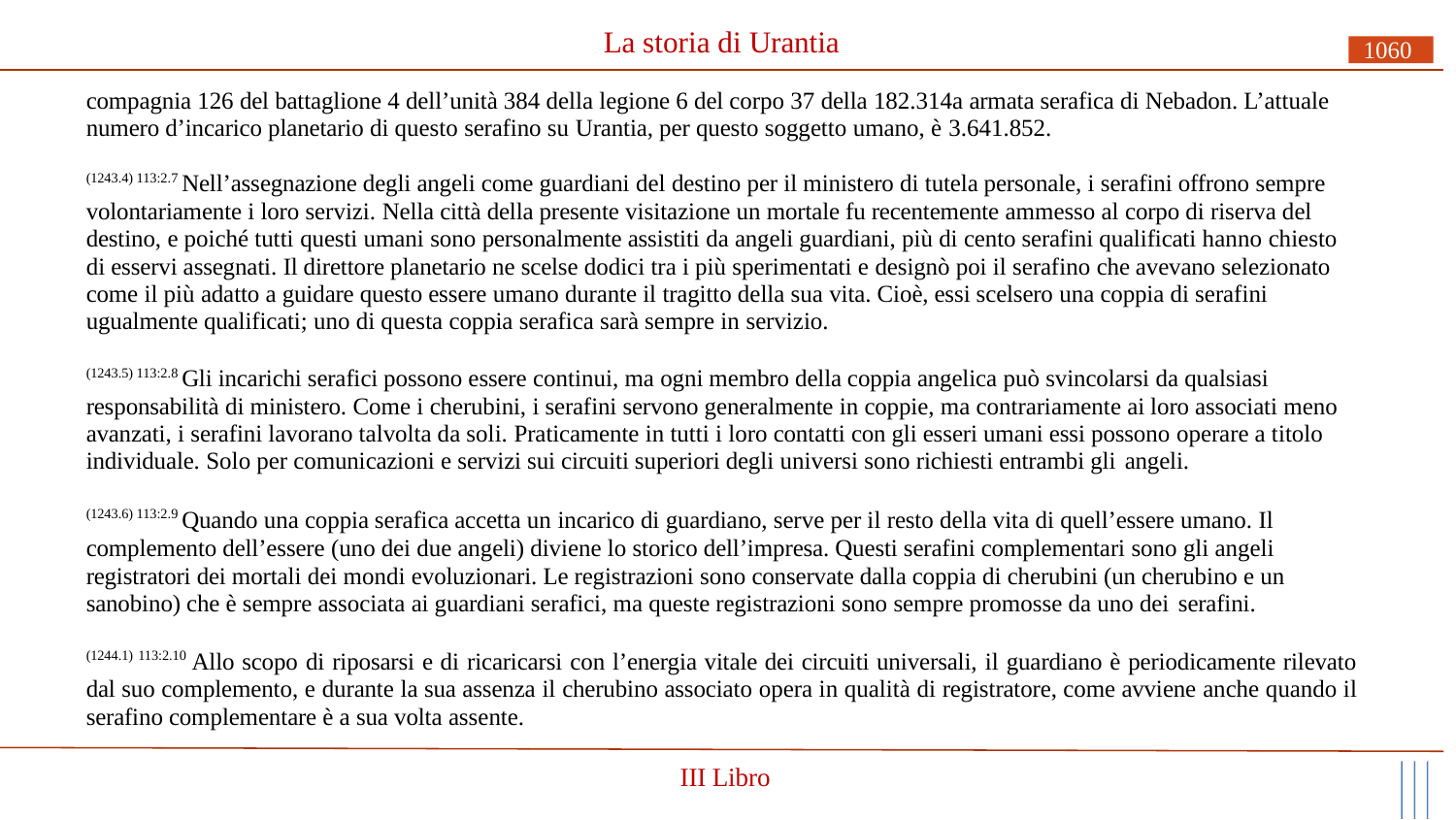

# La storia di Urantia
1060

compagnia 126 del battaglione 4 dell’unità 384 della legione 6 del corpo 37 della 182.314a armata serafica di Nebadon. L’attuale  numero d’incarico planetario di questo serafino su Urantia, per questo soggetto umano, è 3.641.852.

(1243.4) 113:2.7 Nell’assegnazione degli angeli come guardiani del destino per il ministero di tutela personale, i serafini offrono sempre  volontariamente i loro servizi. Nella città della presente visitazione un mortale fu recentemente ammesso al corpo di riserva del  destino, e poiché tutti questi umani sono personalmente assistiti da angeli guardiani, più di cento serafini qualificati hanno chiesto  di esservi assegnati. Il direttore planetario ne scelse dodici tra i più sperimentati e designò poi il serafino che avevano selezionato  come il più adatto a guidare questo essere umano durante il tragitto della sua vita. Cioè, essi scelsero una coppia di serafini  ugualmente qualificati; uno di questa coppia serafica sarà sempre in servizio.

(1243.5) 113:2.8 Gli incarichi serafici possono essere continui, ma ogni membro della coppia angelica può svincolarsi da qualsiasi  responsabilità di ministero. Come i cherubini, i serafini servono generalmente in coppie, ma contrariamente ai loro associati meno  avanzati, i serafini lavorano talvolta da soli. Praticamente in tutti i loro contatti con gli esseri umani essi possono operare a titolo  individuale. Solo per comunicazioni e servizi sui circuiti superiori degli universi sono richiesti entrambi gli angeli.

(1243.6) 113:2.9 Quando una coppia serafica accetta un incarico di guardiano, serve per il resto della vita di quell’essere umano. Il  complemento dell’essere (uno dei due angeli) diviene lo storico dell’impresa. Questi serafini complementari sono gli angeli  registratori dei mortali dei mondi evoluzionari. Le registrazioni sono conservate dalla coppia di cherubini (un cherubino e un  sanobino) che è sempre associata ai guardiani serafici, ma queste registrazioni sono sempre promosse da uno dei serafini.

(1244.1) 113:2.10 Allo scopo di riposarsi e di ricaricarsi con l’energia vitale dei circuiti universali, il guardiano è periodicamente rilevato  dal suo complemento, e durante la sua assenza il cherubino associato opera in qualità di registratore, come avviene anche quando il  serafino complementare è a sua volta assente.

III Libro